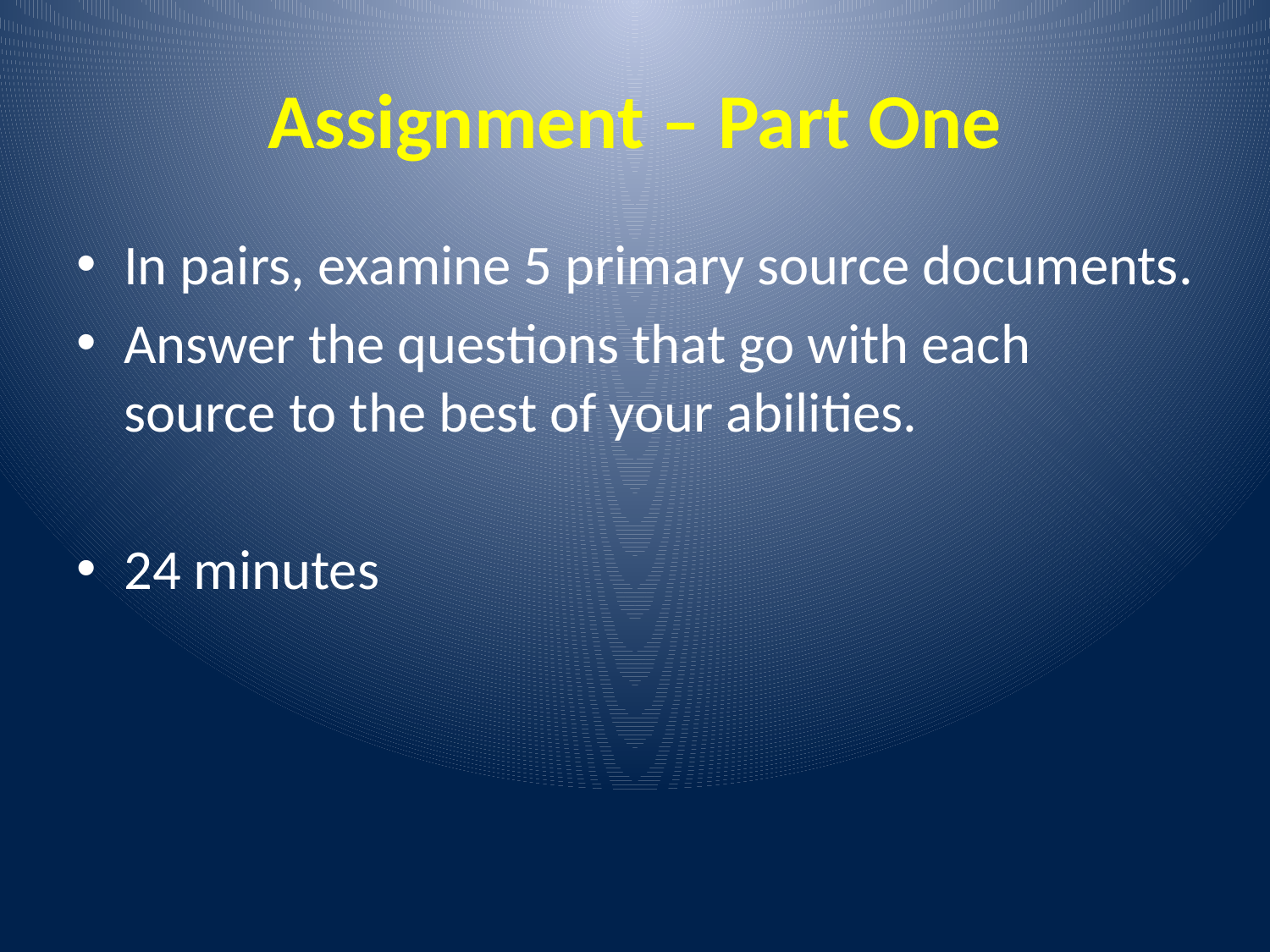

# Assignment – Part One
In pairs, examine 5 primary source documents.
Answer the questions that go with each source to the best of your abilities.

24 minutes